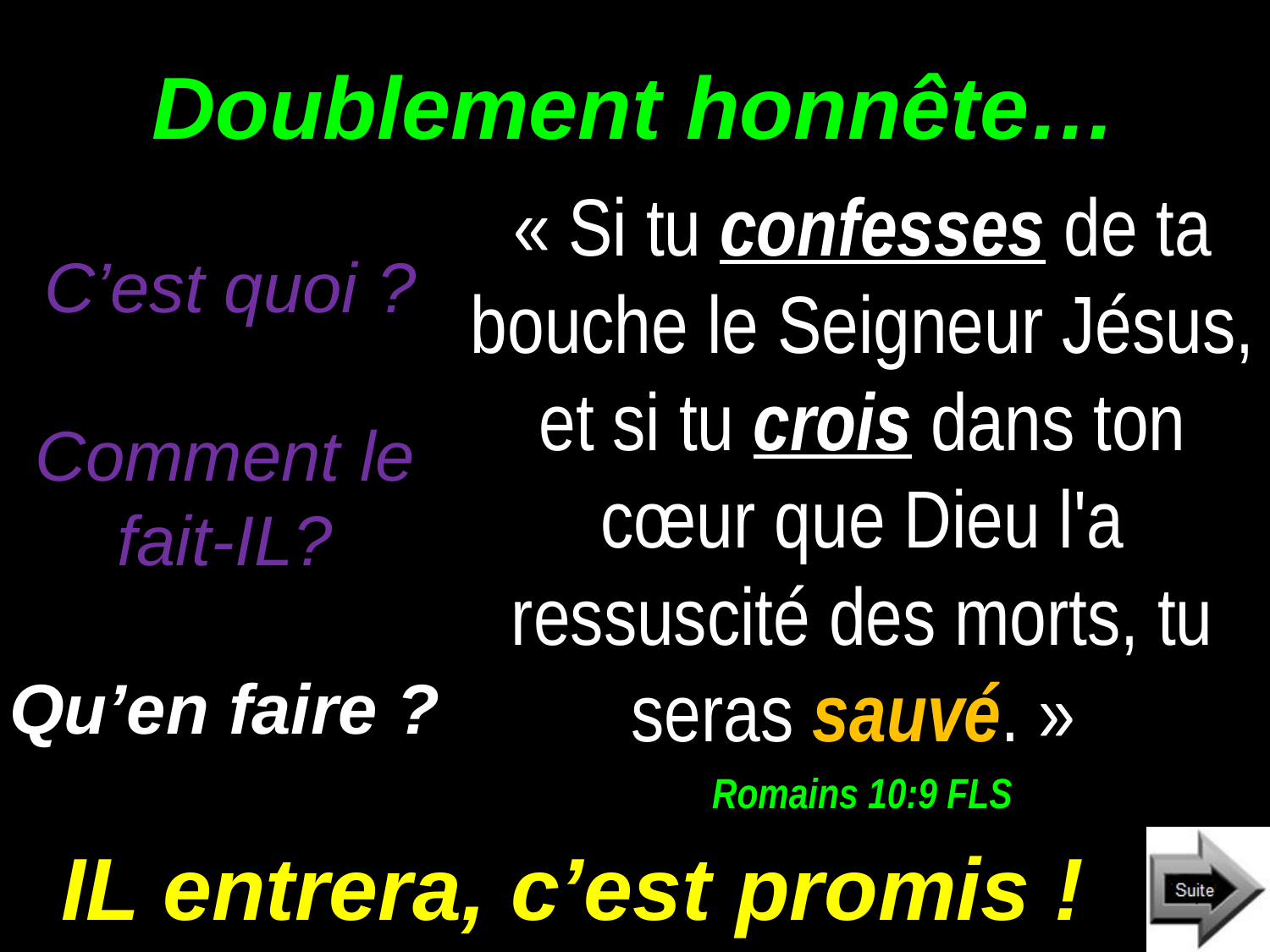

# Doublement honnête…
« Si tu confesses de ta bouche le Seigneur Jésus, et si tu crois dans ton cœur que Dieu l'a ressuscité des morts, tu seras sauvé. »
Romains 10:9 FLS
C’est quoi ?
Comment le fait-IL?
Qu’en faire ?
IL entrera, c’est promis !